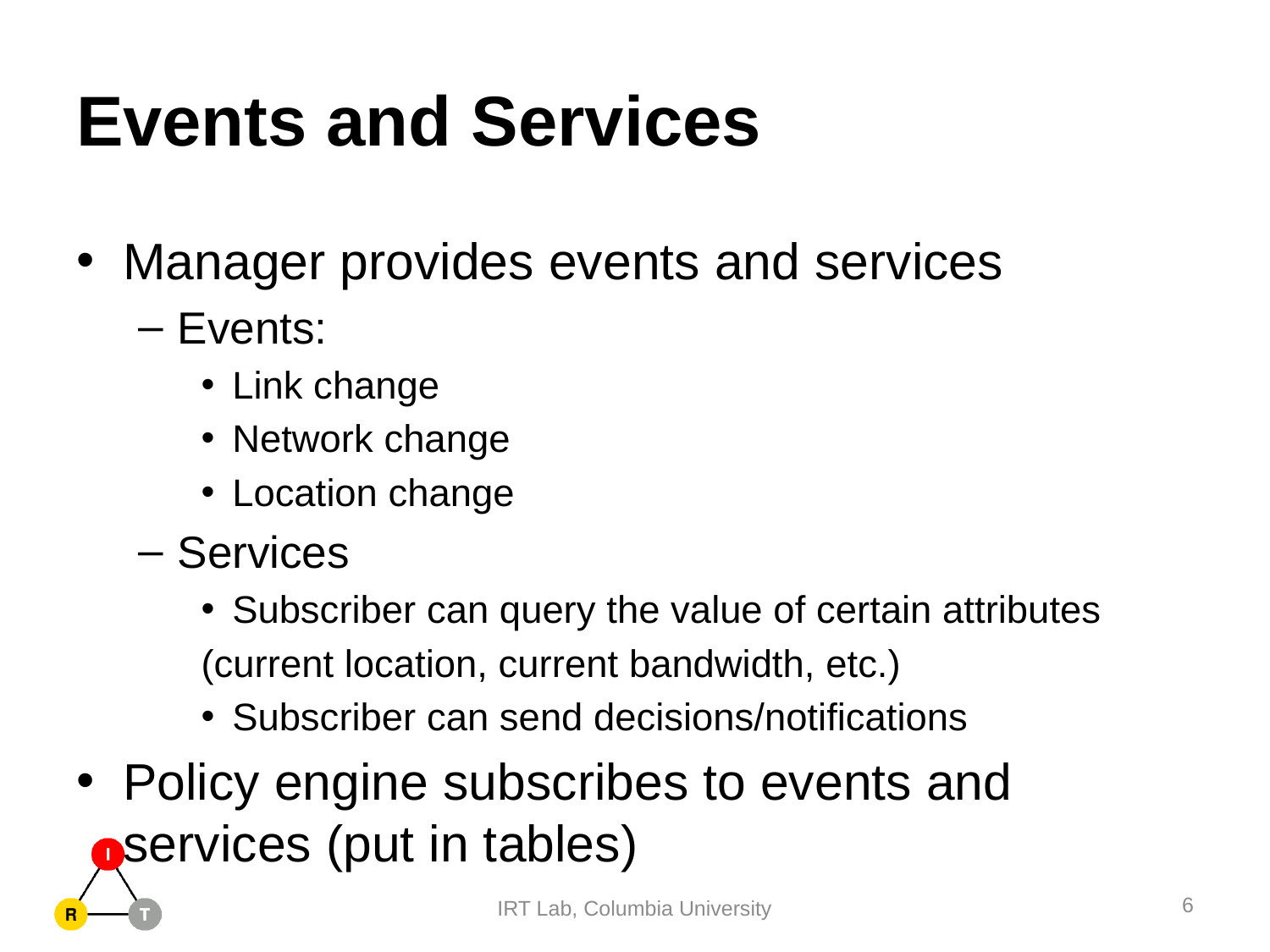

# Events and Services
Manager provides events and services
Events:
Link change
Network change
Location change
Services
Subscriber can query the value of certain attributes
	(current location, current bandwidth, etc.)
Subscriber can send decisions/notifications
Policy engine subscribes to events and services (put in tables)
6
IRT Lab, Columbia University